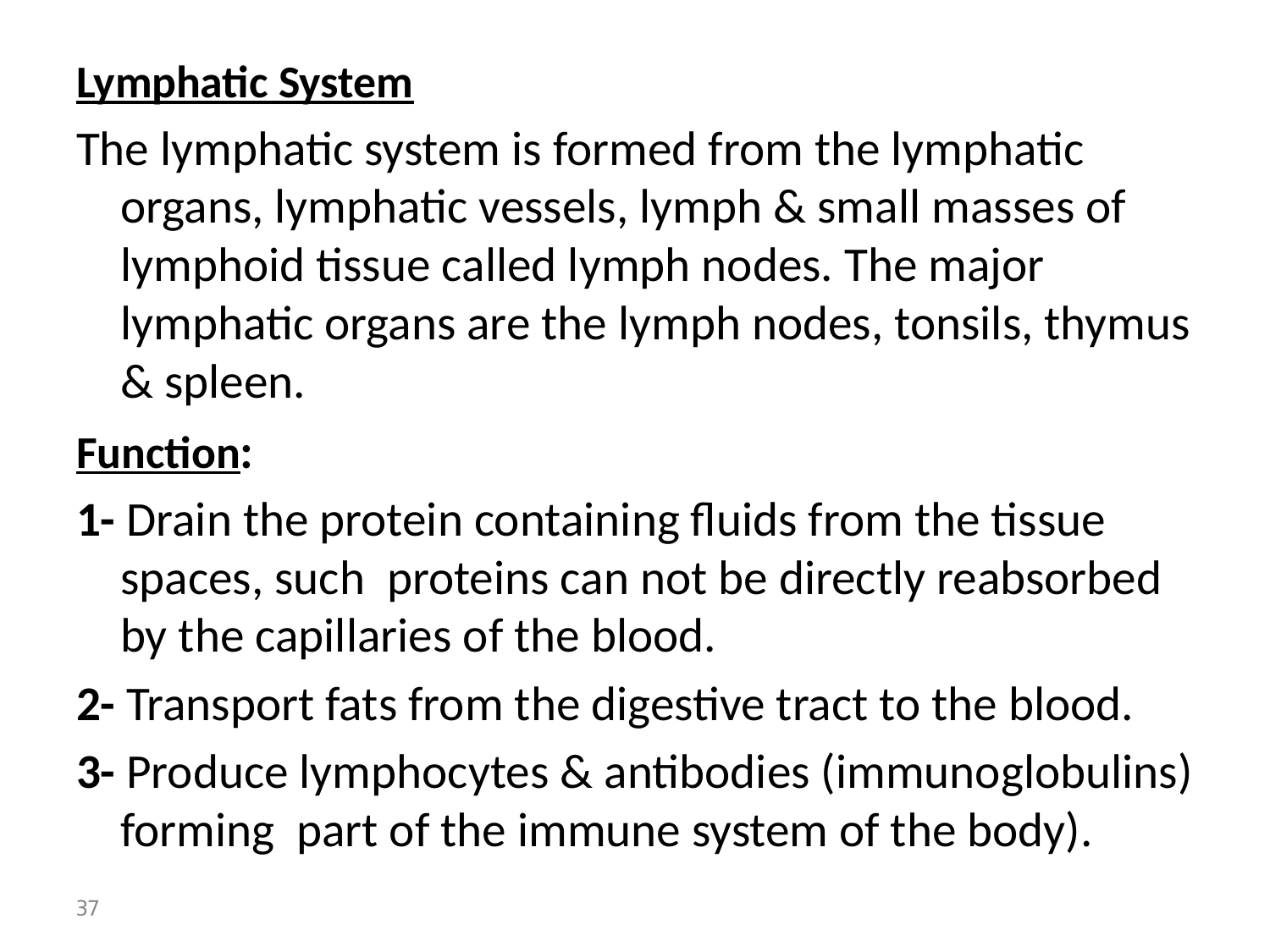

Lymphatic System
The lymphatic system is formed from the lymphatic organs, lymphatic vessels, lymph & small masses of lymphoid tissue called lymph nodes. The major lymphatic organs are the lymph nodes, tonsils, thymus & spleen.

Function:
1- Drain the protein containing fluids from the tissue spaces, such  proteins can not be directly reabsorbed by the capillaries of the blood.
2- Transport fats from the digestive tract to the blood.
3- Produce lymphocytes & antibodies (immunoglobulins) forming  part of the immune system of the body).
37